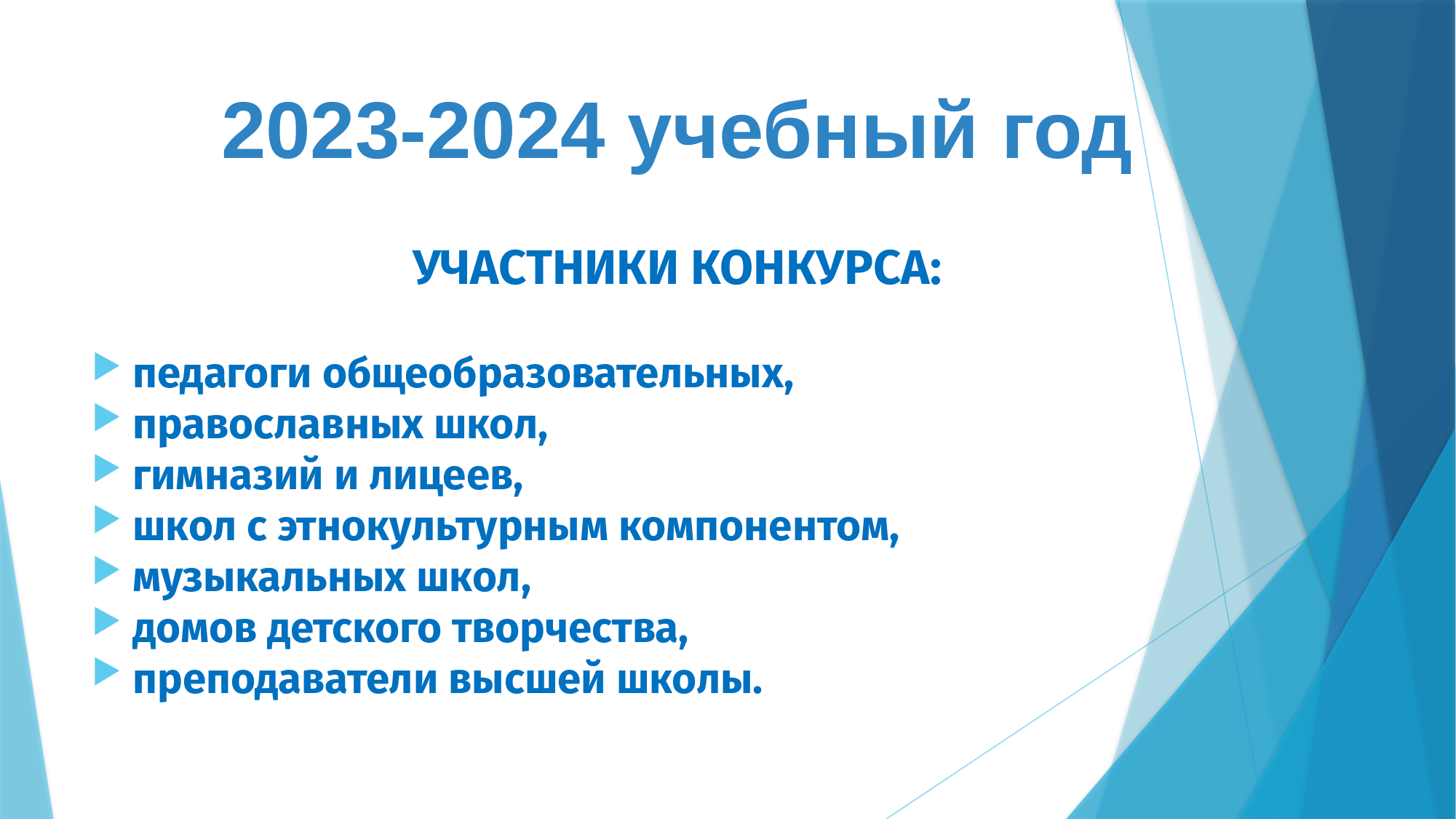

# 2023-2024 учебный год
УЧАСТНИКИ КОНКУРСА:

педагоги общеобразовательных,
православных школ,
гимназий и лицеев,
школ с этнокультурным компонентом,
музыкальных школ,
домов детского творчества,
преподаватели высшей школы.